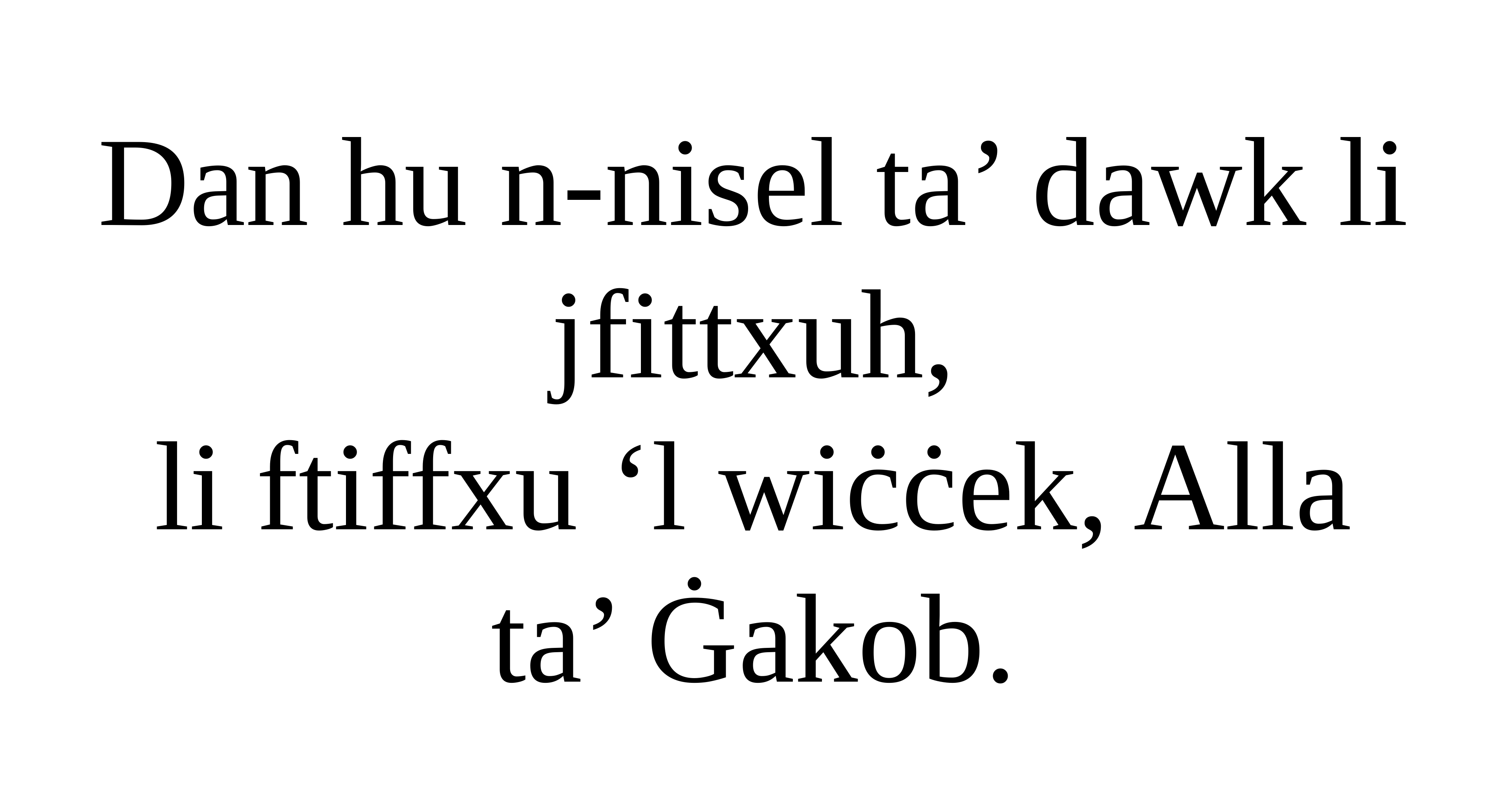

Dan hu n-nisel ta’ dawk li jfittxuh,
li ftiffxu ‘l wiċċek, Alla ta’ Ġakob.